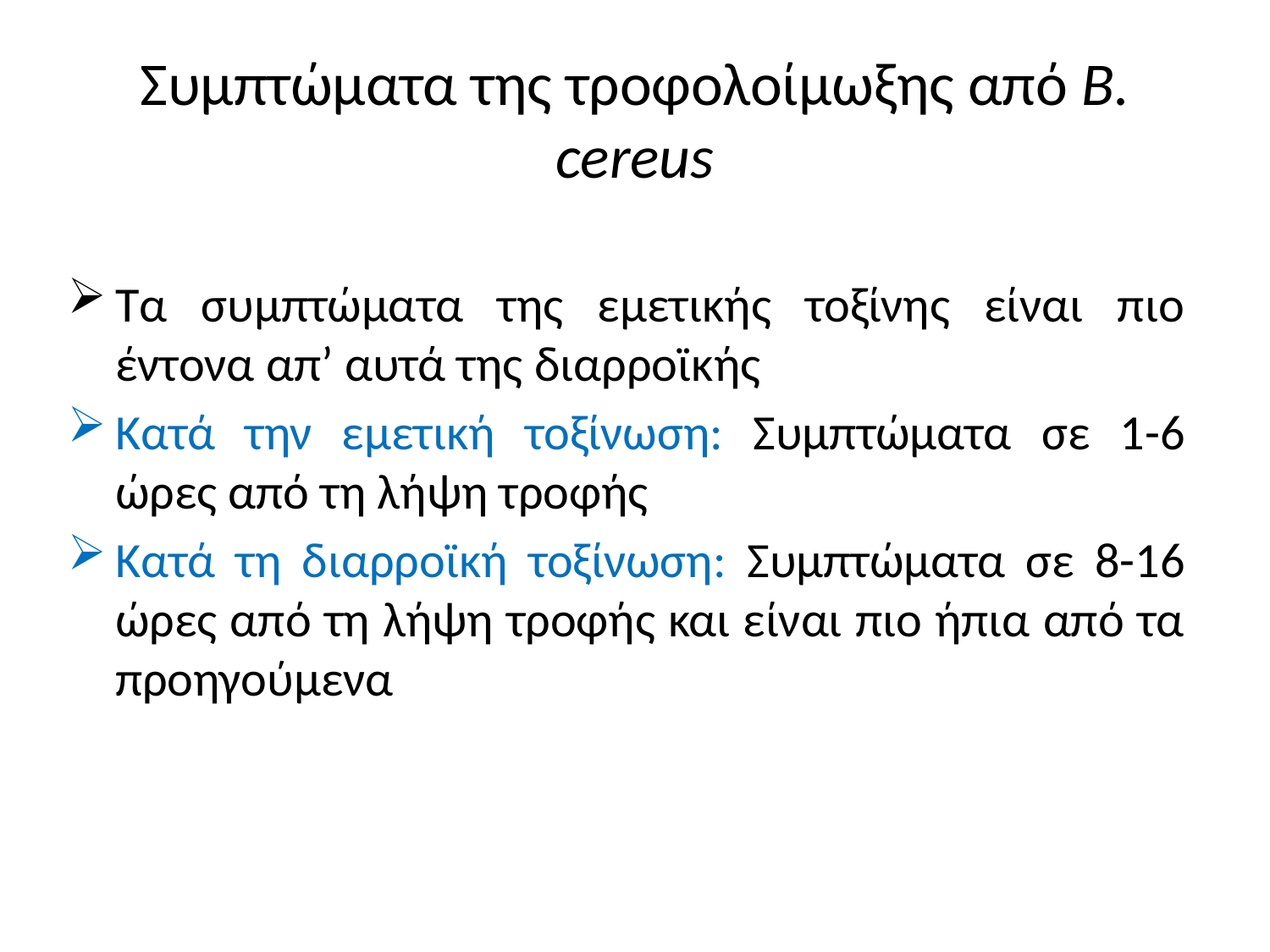

# Συμπτώματα της τροφολοίμωξης από B. cereus
Τα συμπτώματα της εμετικής τοξίνης είναι πιο έντονα απ’ αυτά της διαρροϊκής
Κατά την εμετική τοξίνωση: Συμπτώματα σε 1-6 ώρες από τη λήψη τροφής
Κατά τη διαρροϊκή τοξίνωση: Συμπτώματα σε 8-16 ώρες από τη λήψη τροφής και είναι πιο ήπια από τα προηγούμενα